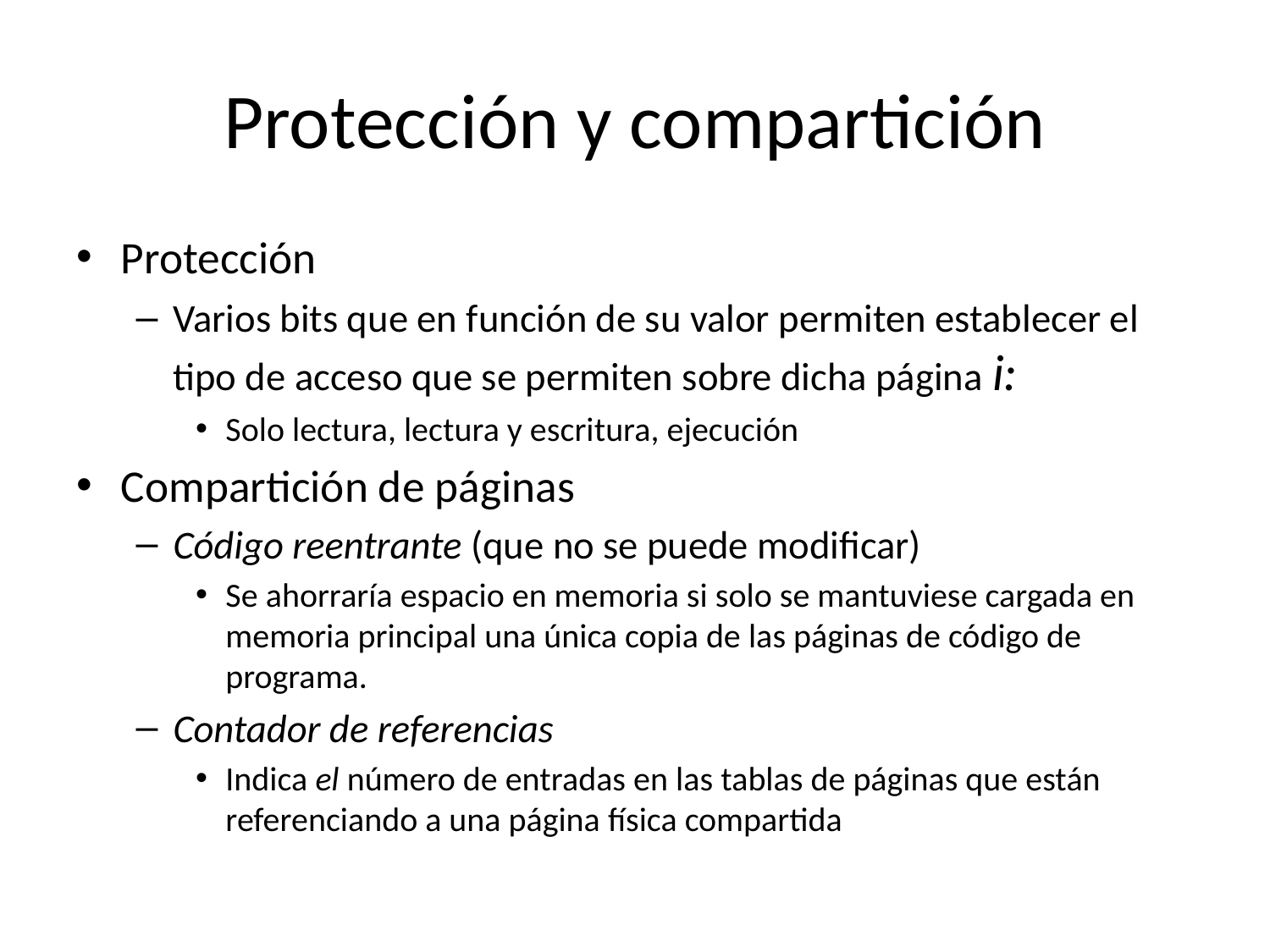

# Protección y compartición
Protección
Varios bits que en función de su valor permiten establecer el tipo de acceso que se permiten sobre dicha página i:
Solo lectura, lectura y escritura, ejecución
Compartición de páginas
Código reentrante (que no se puede modificar)
Se ahorraría espacio en memoria si solo se mantuviese cargada en memoria principal una única copia de las páginas de código de programa.
Contador de referencias
Indica el número de entradas en las tablas de páginas que están referenciando a una página física compartida